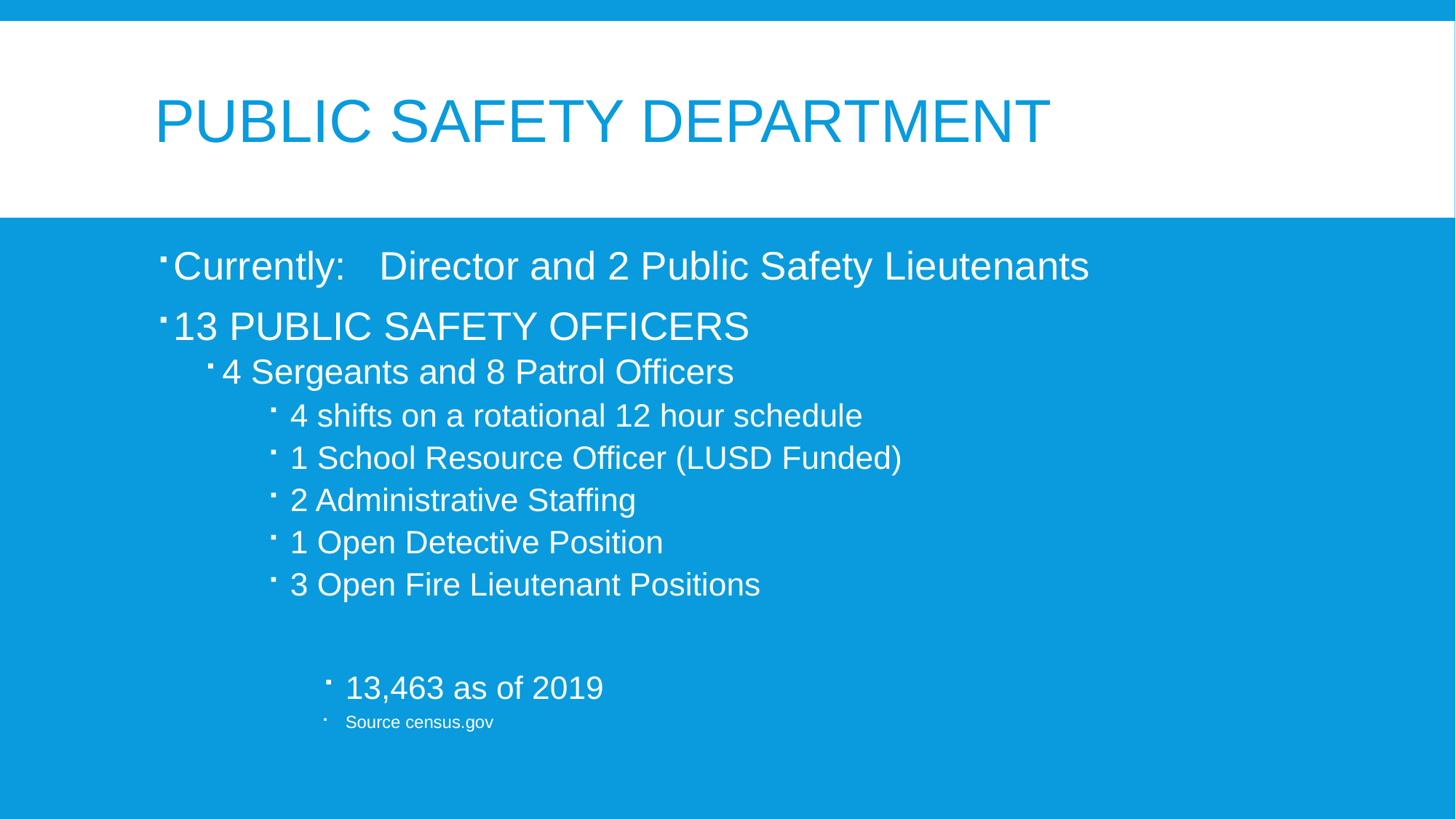

# PUBLIC SAFETY DEPARTMENT
Currently:   Director and 2 Public Safety Lieutenants
13 PUBLIC SAFETY OFFICERS
4 Sergeants and 8 Patrol Officers
4 shifts on a rotational 12 hour schedule
1 School Resource Officer (LUSD Funded)
2 Administrative Staffing
1 Open Detective Position
3 Open Fire Lieutenant Positions

13,463 as of 2019
Source census.gov